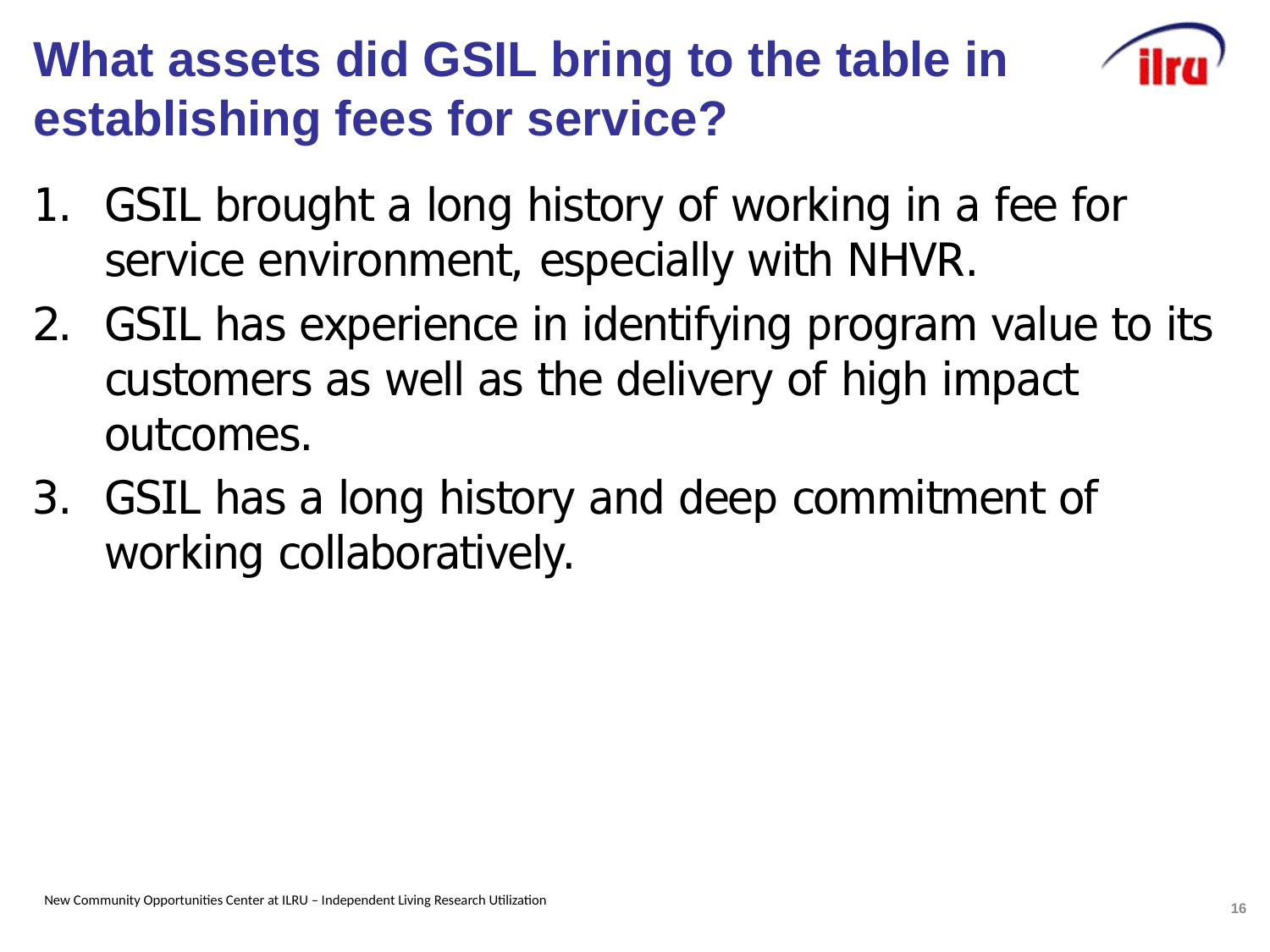

# What assets did GSIL bring to the table in establishing fees for service?
GSIL brought a long history of working in a fee for service environment, especially with NHVR.
GSIL has experience in identifying program value to its customers as well as the delivery of high impact outcomes.
GSIL has a long history and deep commitment of working collaboratively.

16
New Community Opportunities Center at ILRU – Independent Living Research Utilization